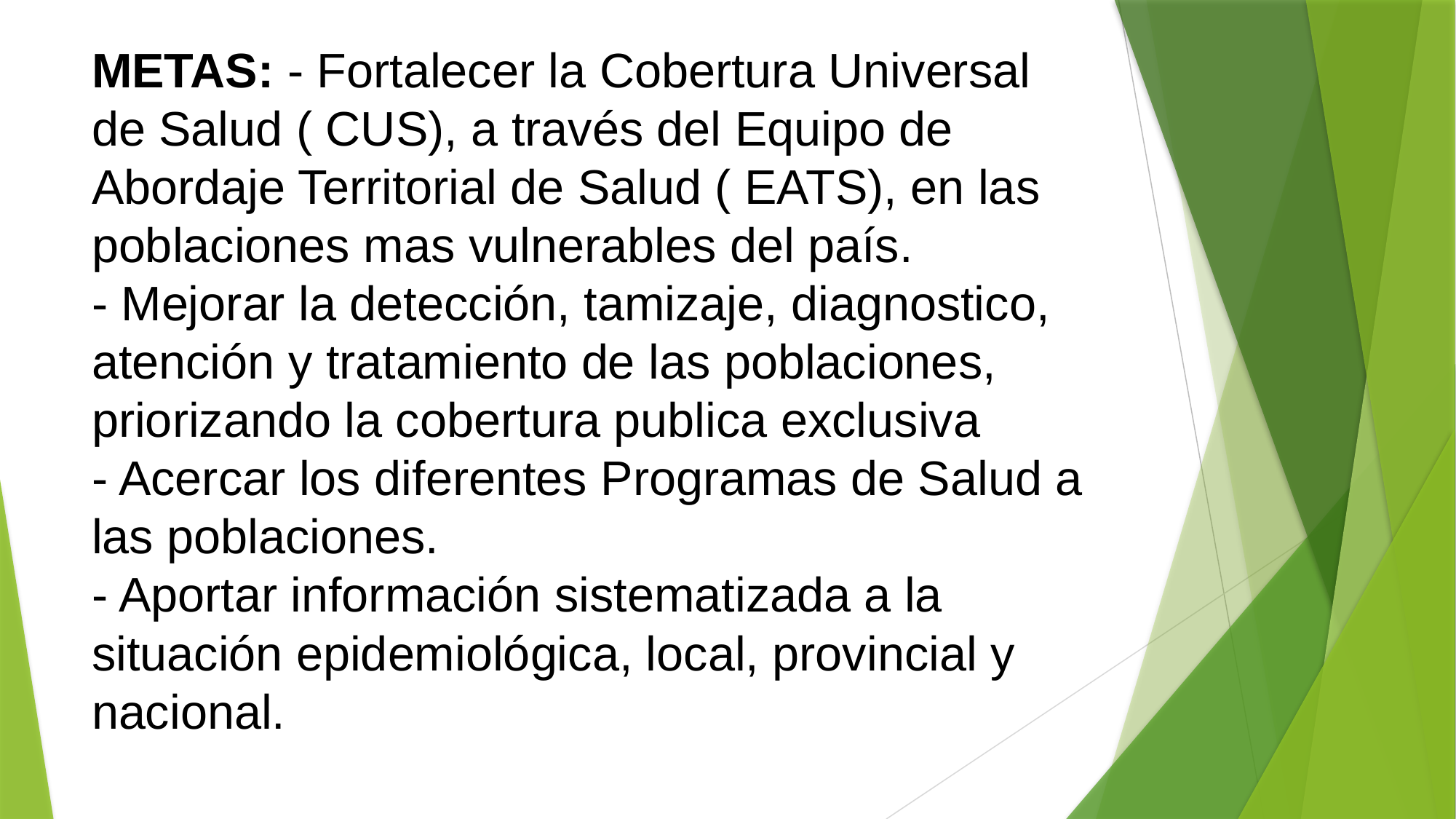

# METAS: - Fortalecer la Cobertura Universal de Salud ( CUS), a través del Equipo de Abordaje Territorial de Salud ( EATS), en las poblaciones mas vulnerables del país. - Mejorar la detección, tamizaje, diagnostico, atención y tratamiento de las poblaciones, priorizando la cobertura publica exclusiva - Acercar los diferentes Programas de Salud a las poblaciones. - Aportar información sistematizada a la situación epidemiológica, local, provincial y nacional.